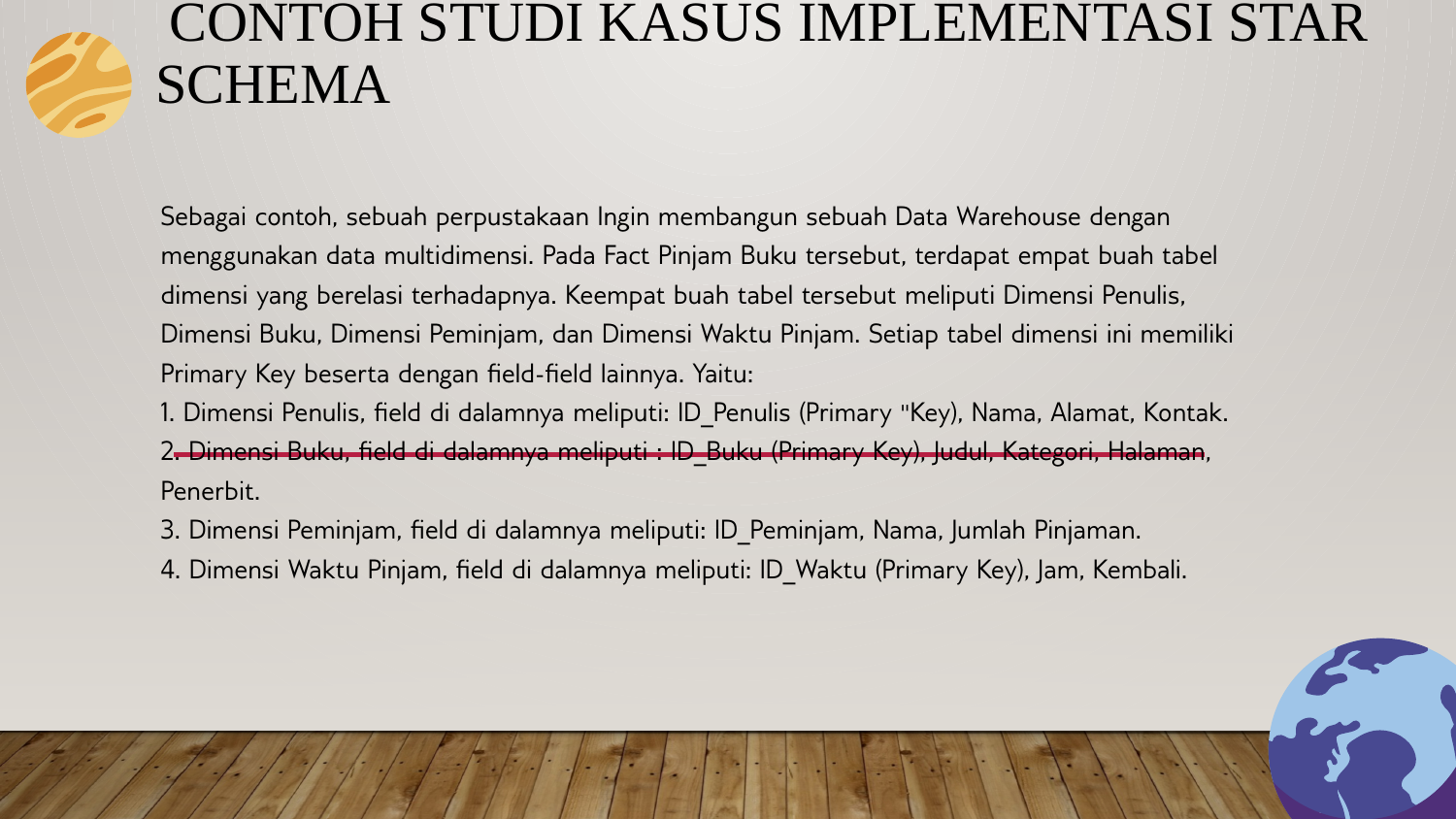

# Contoh Studi Kasus Implementasi Star Schema
Sebagai contoh, sebuah perpustakaan Ingin membangun sebuah Data Warehouse dengan menggunakan data multidimensi. Pada Fact Pinjam Buku tersebut, terdapat empat buah tabel dimensi yang berelasi terhadapnya. Keempat buah tabel tersebut meliputi Dimensi Penulis, Dimensi Buku, Dimensi Peminjam, dan Dimensi Waktu Pinjam. Setiap tabel dimensi ini memiliki Primary Key beserta dengan field-field lainnya. Yaitu:
1. Dimensi Penulis, field di dalamnya meliputi: ID_Penulis (Primary "Key), Nama, Alamat, Kontak.
2. Dimensi Buku, field di dalamnya meliputi : ID_Buku (Primary Key), Judul, Kategori, Halaman, Penerbit.
3. Dimensi Peminjam, field di dalamnya meliputi: ID_Peminjam, Nama, Jumlah Pinjaman.
4. Dimensi Waktu Pinjam, field di dalamnya meliputi: ID_Waktu (Primary Key), Jam, Kembali.